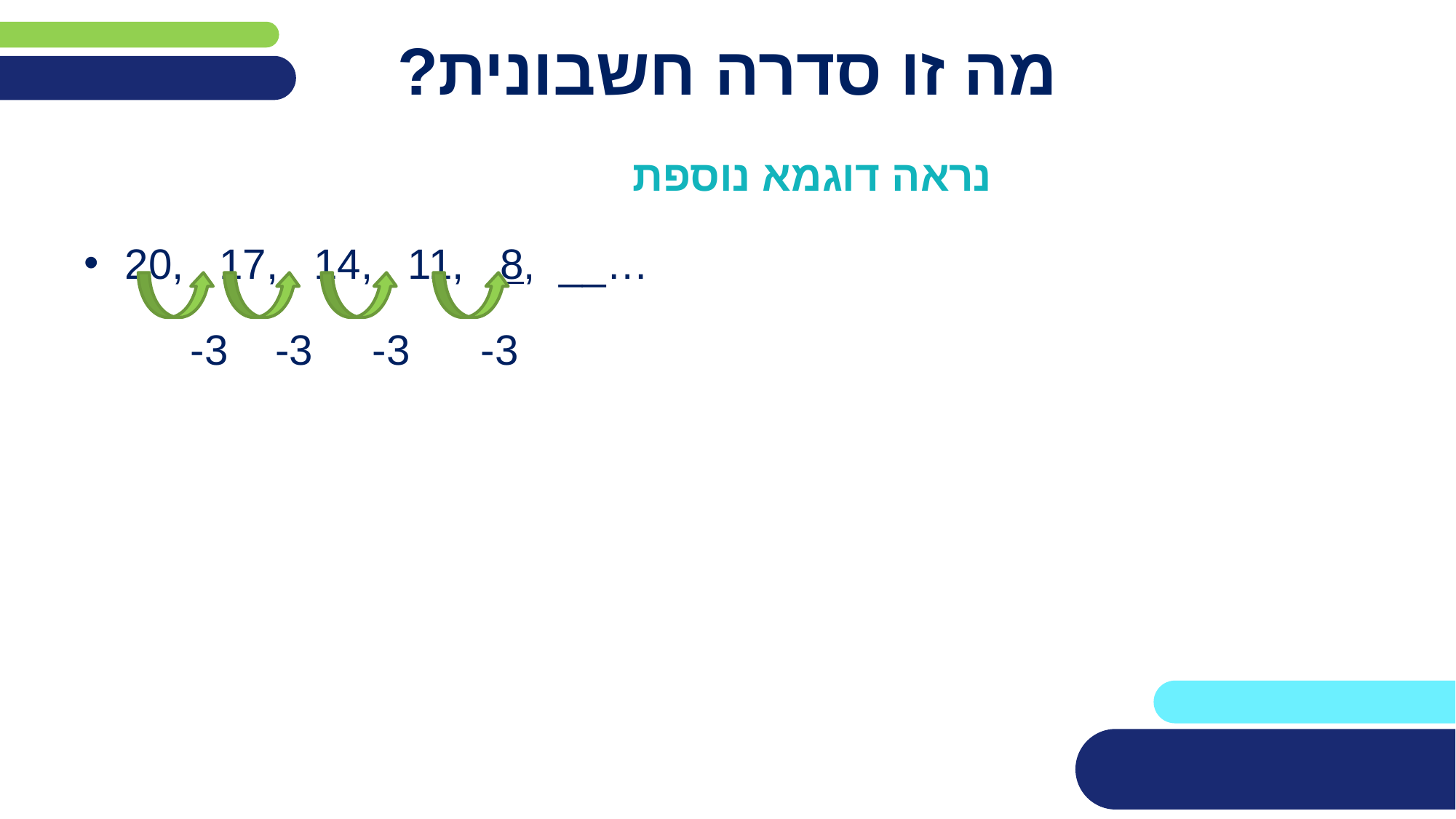

# מה זו סדרה חשבונית?
נראה דוגמא נוספת
20,   17,   14,   11,   8,  __…
         -3    -3     -3      -3